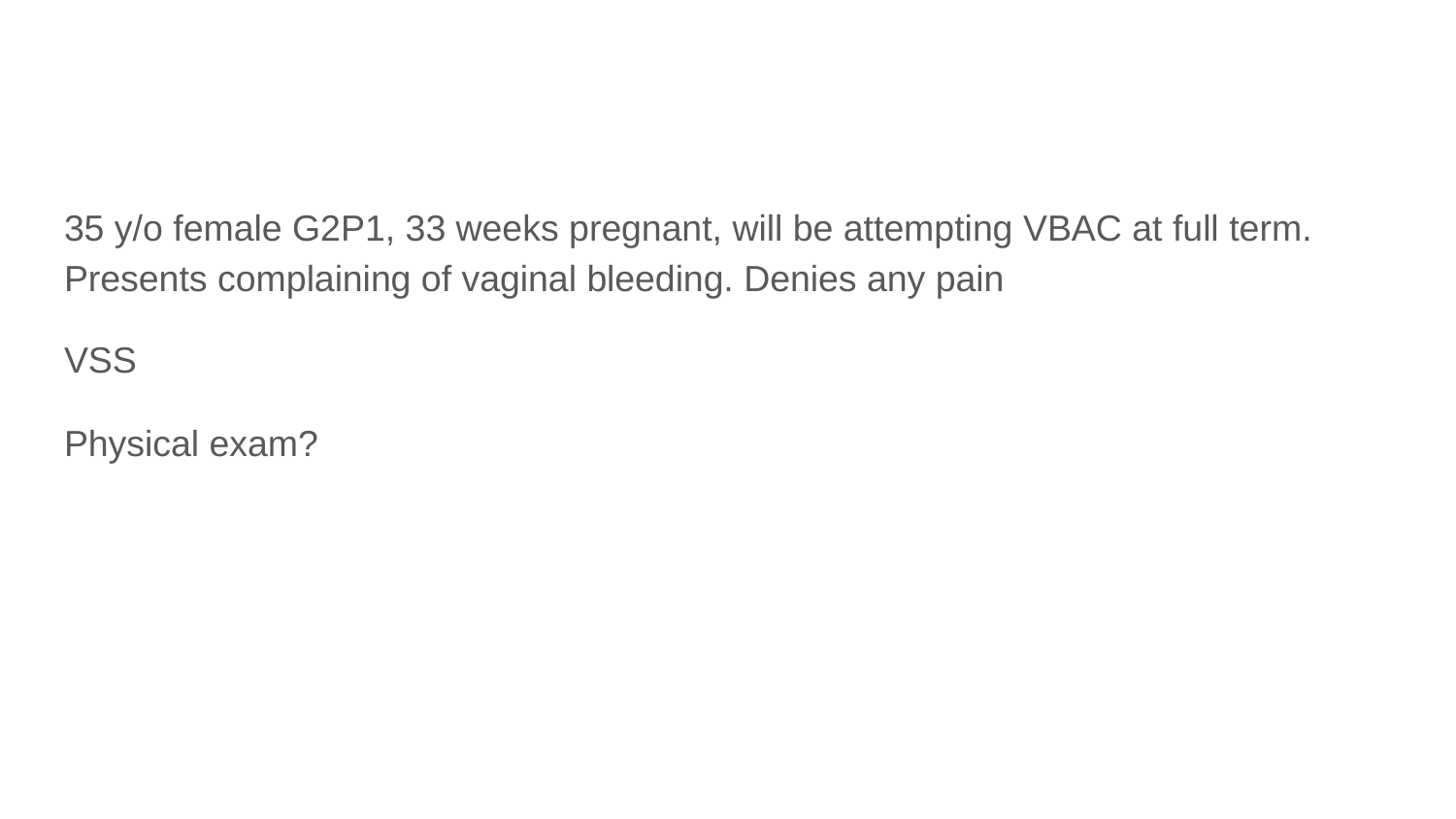

#
35 y/o female G2P1, 33 weeks pregnant, will be attempting VBAC at full term. Presents complaining of vaginal bleeding. Denies any pain
VSS
Physical exam?